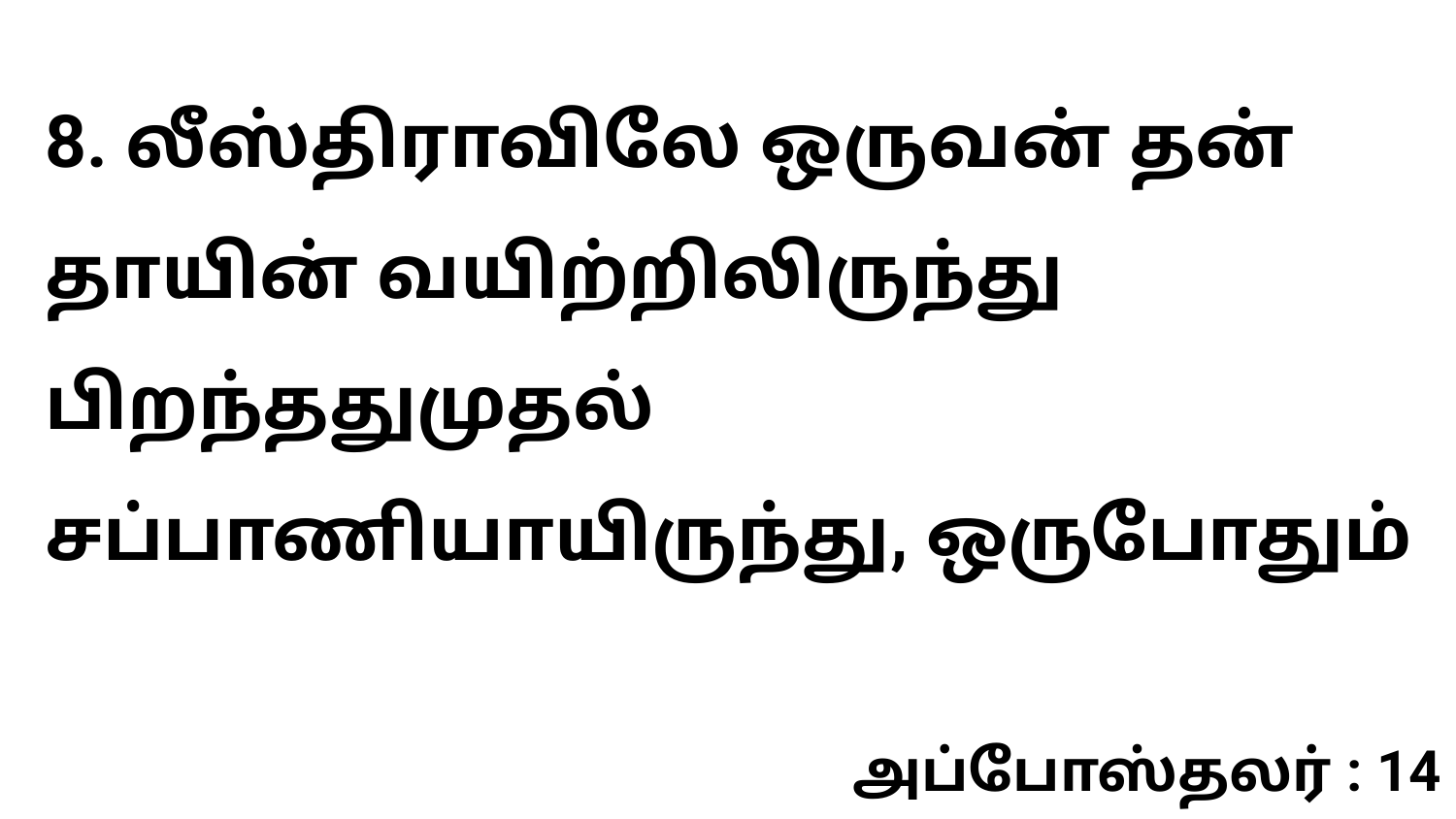

8. லீஸ்திராவிலே ஒருவன் தன் தாயின் வயிற்றிலிருந்து பிறந்ததுமுதல் சப்பாணியாயிருந்து, ஒருபோதும்
அப்போஸ்தலர் : 14